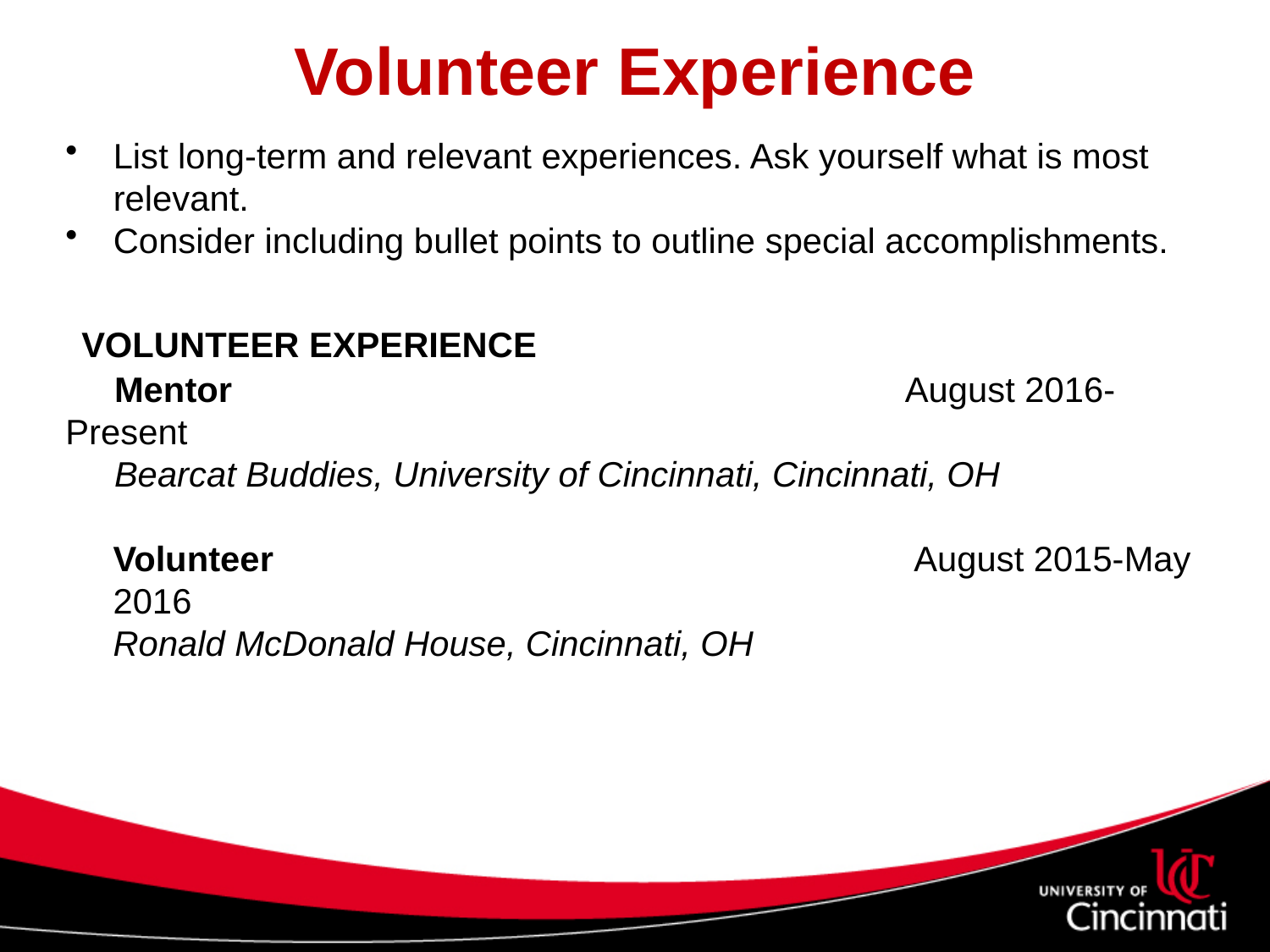

# Volunteer Experience
List long-term and relevant experiences. Ask yourself what is most relevant.
Consider including bullet points to outline special accomplishments.

VOLUNTEER EXPERIENCE
     Mentor	            	 		                     August 2016-Present
     Bearcat Buddies, University of Cincinnati, Cincinnati, OH

Volunteer					    August 2015-May 2016
Ronald McDonald House, Cincinnati, OH